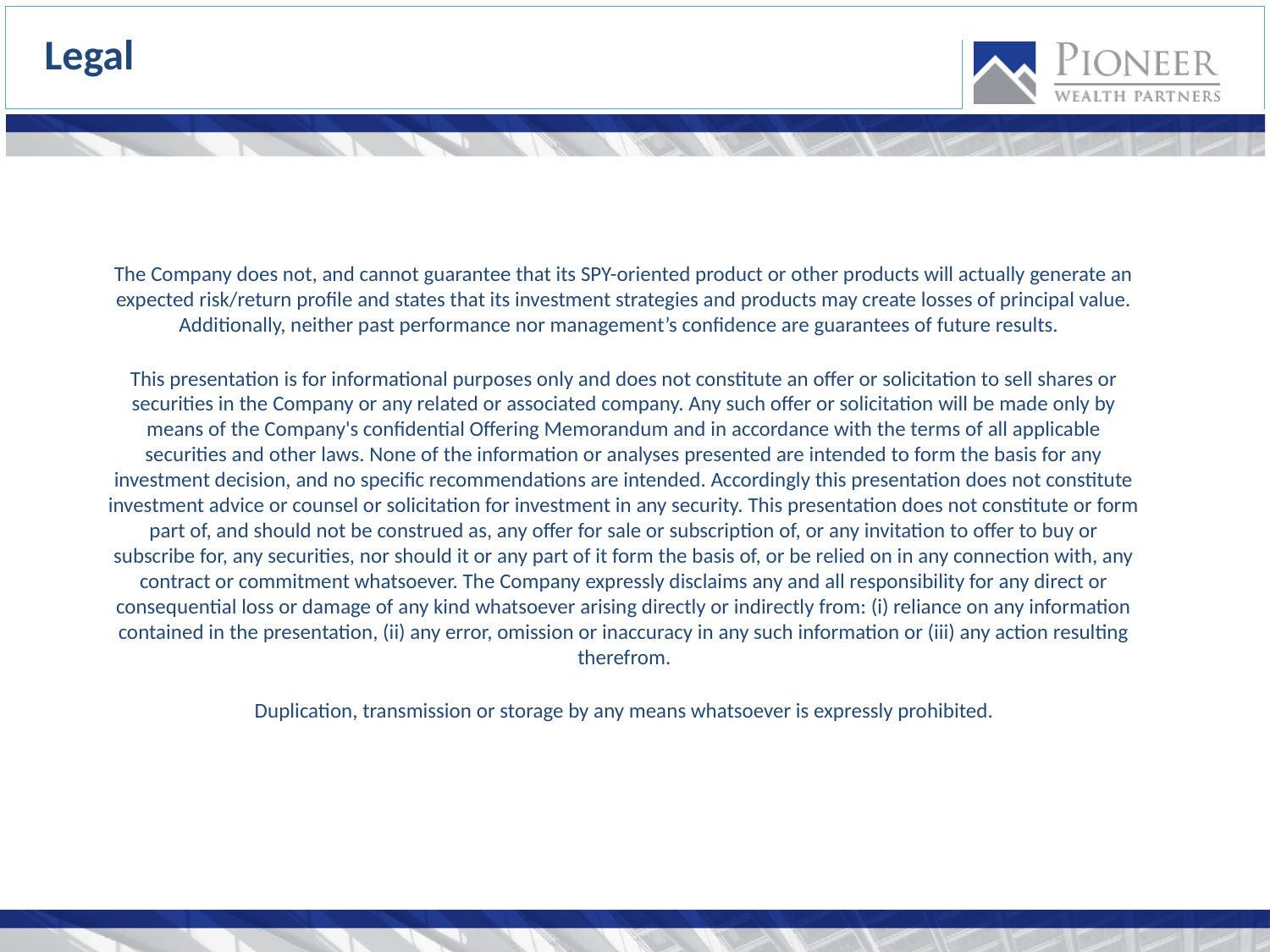

Legal
The Company does not, and cannot guarantee that its SPY-oriented product or other products will actually generate an expected risk/return profile and states that its investment strategies and products may create losses of principal value. Additionally, neither past performance nor management’s confidence are guarantees of future results.

This presentation is for informational purposes only and does not constitute an offer or solicitation to sell shares or securities in the Company or any related or associated company. Any such offer or solicitation will be made only by means of the Company's confidential Offering Memorandum and in accordance with the terms of all applicable securities and other laws. None of the information or analyses presented are intended to form the basis for any investment decision, and no specific recommendations are intended. Accordingly this presentation does not constitute investment advice or counsel or solicitation for investment in any security. This presentation does not constitute or form part of, and should not be construed as, any offer for sale or subscription of, or any invitation to offer to buy or subscribe for, any securities, nor should it or any part of it form the basis of, or be relied on in any connection with, any contract or commitment whatsoever. The Company expressly disclaims any and all responsibility for any direct or consequential loss or damage of any kind whatsoever arising directly or indirectly from: (i) reliance on any information contained in the presentation, (ii) any error, omission or inaccuracy in any such information or (iii) any action resulting therefrom.

Duplication, transmission or storage by any means whatsoever is expressly prohibited.